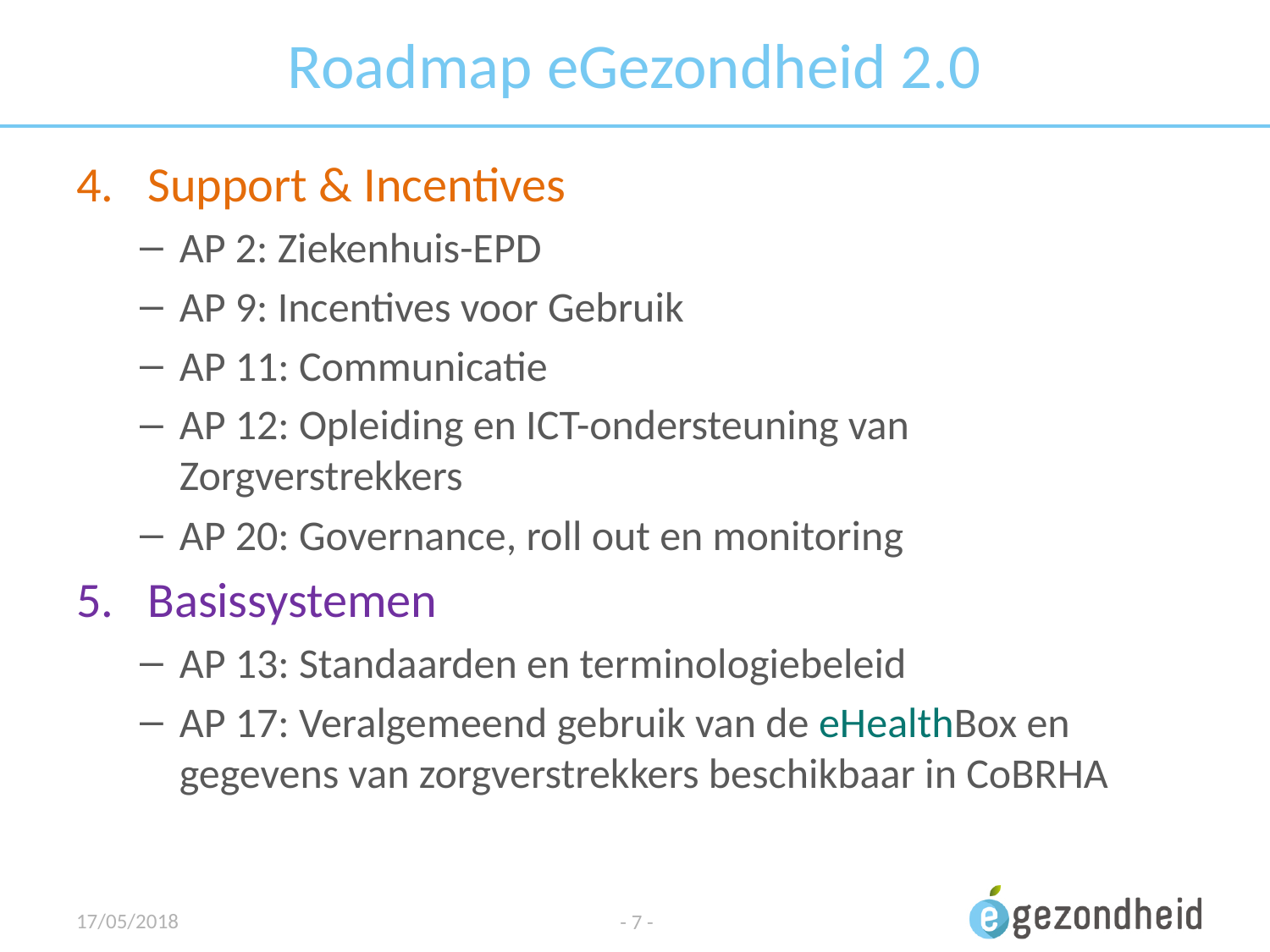

# Roadmap eGezondheid 2.0
Support & Incentives
AP 2: Ziekenhuis-EPD
AP 9: Incentives voor Gebruik
AP 11: Communicatie
AP 12: Opleiding en ICT-ondersteuning van Zorgverstrekkers
AP 20: Governance, roll out en monitoring
Basissystemen
AP 13: Standaarden en terminologiebeleid
AP 17: Veralgemeend gebruik van de eHealthBox en gegevens van zorgverstrekkers beschikbaar in CoBRHA

17/05/2018
- 7 -